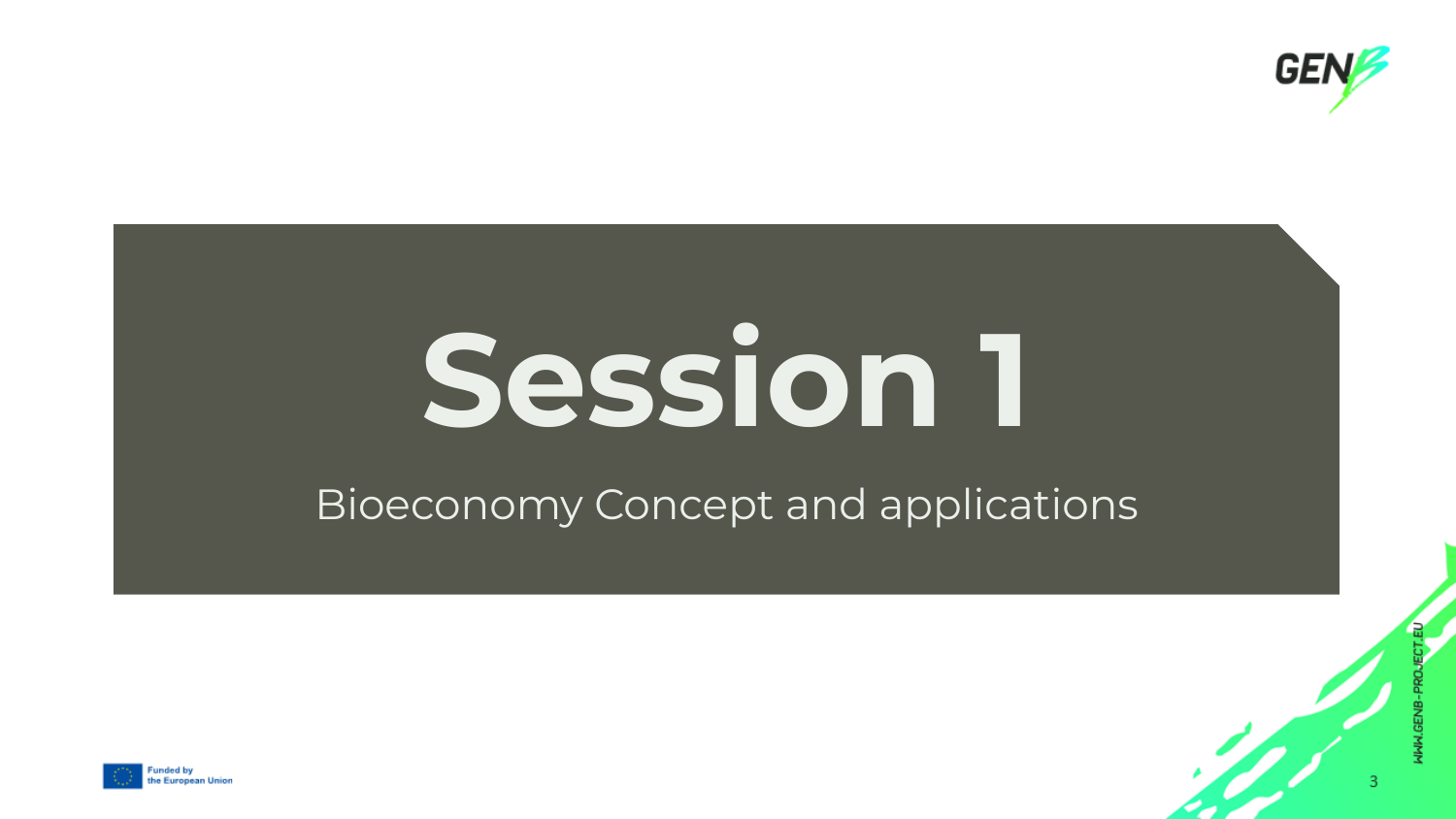

# Session 1
Bioeconomy Concept and applications